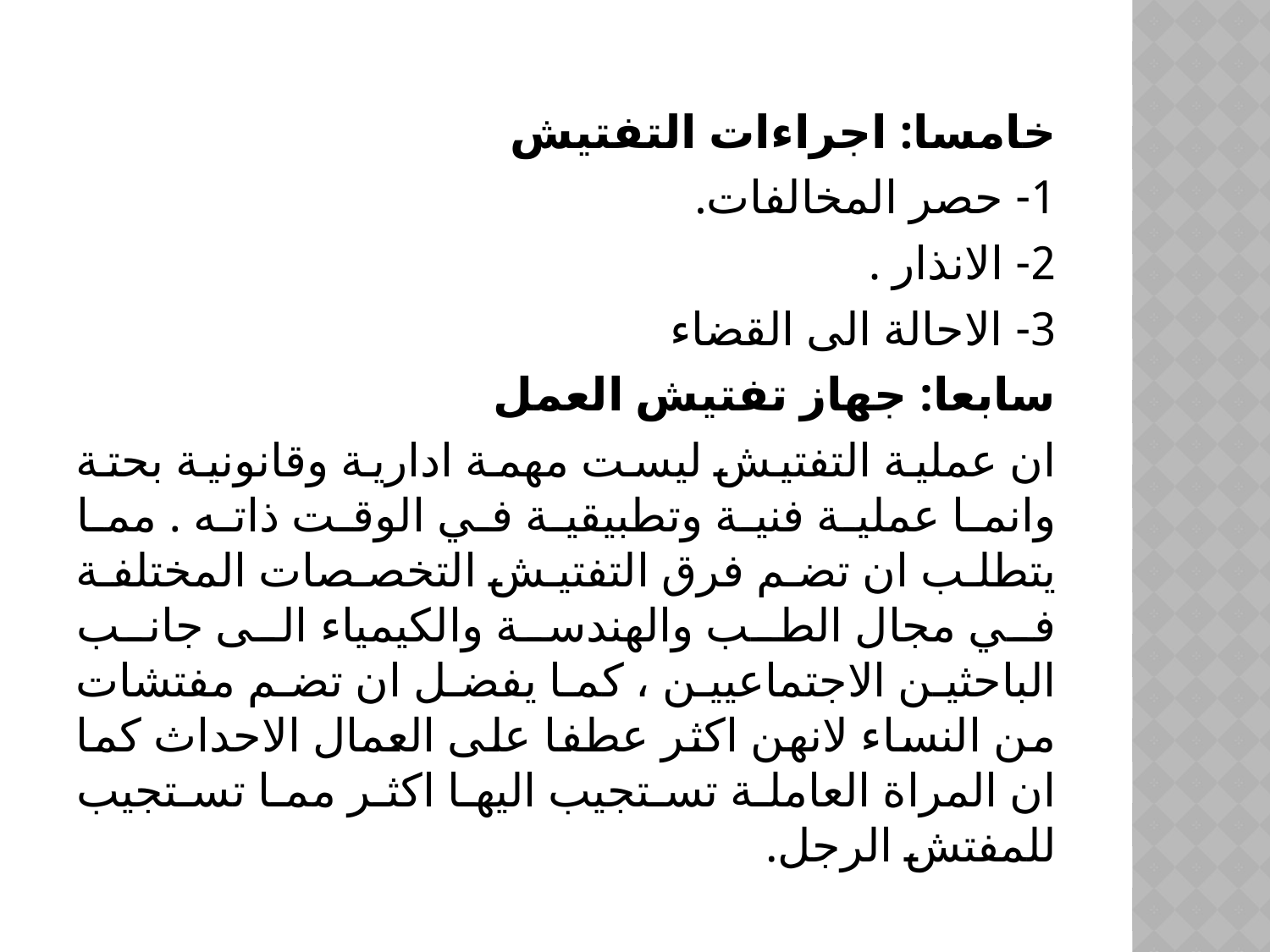

خامسا: اجراءات التفتيش
1- حصر المخالفات.
2- الانذار .
3- الاحالة الى القضاء
سابعا: جهاز تفتيش العمل
ان عملية التفتيش ليست مهمة ادارية وقانونية بحتة وانما عملية فنية وتطبيقية في الوقت ذاته . مما يتطلب ان تضم فرق التفتيش التخصصات المختلفة في مجال الطب والهندسة والكيمياء الى جانب الباحثين الاجتماعيين ، كما يفضل ان تضم مفتشات من النساء لانهن اكثر عطفا على العمال الاحداث كما ان المراة العاملة تستجيب اليها اكثر مما تستجيب للمفتش الرجل.